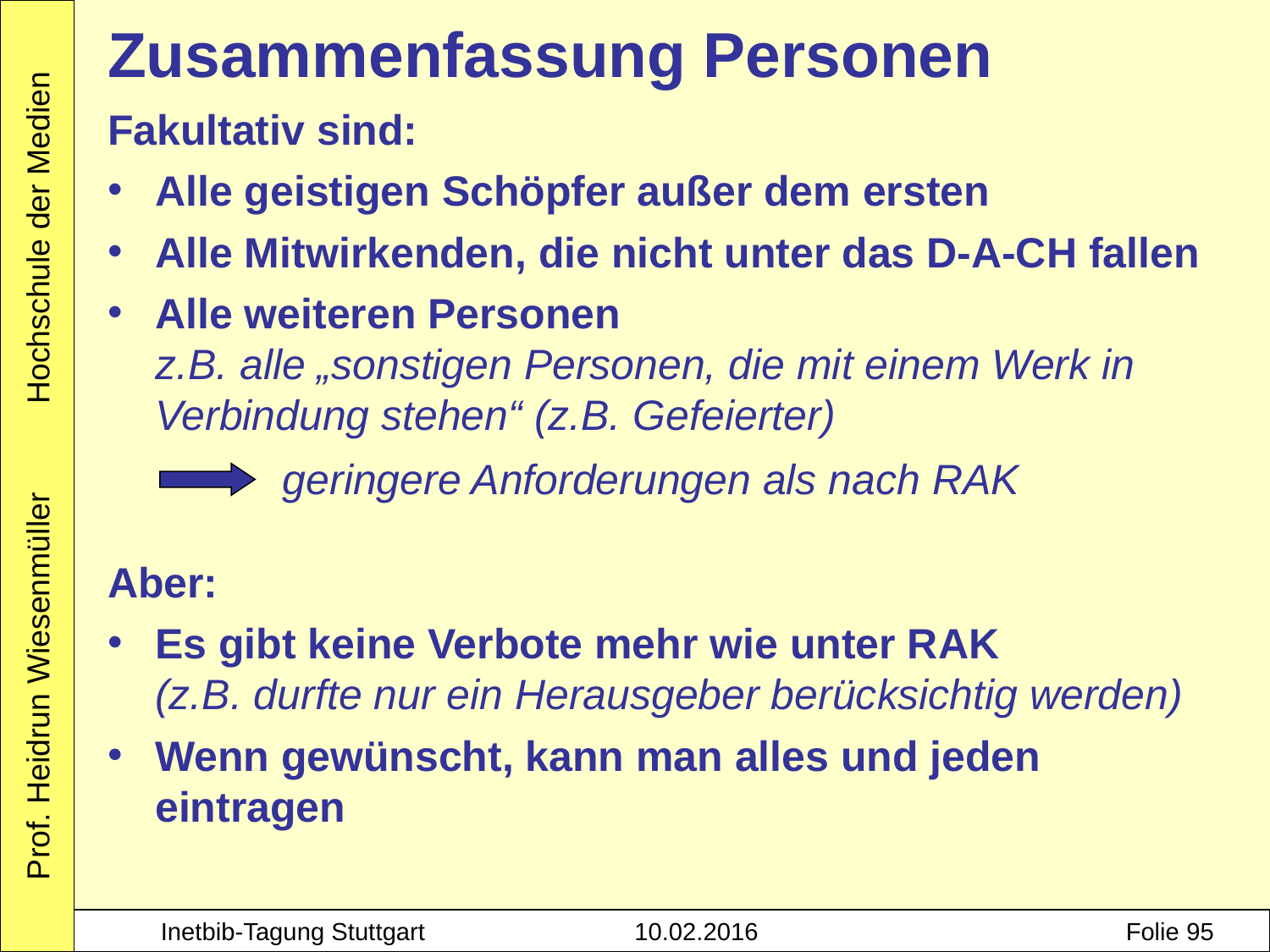

Zusammenfassung Personen
Fakultativ sind:
Alle geistigen Schöpfer außer dem ersten
Alle Mitwirkenden, die nicht unter das D-A-CH fallen
Alle weiteren Personen
z.B. alle „sonstigen Personen, die mit einem Werk in Verbindung stehen“ (z.B. Gefeierter)
Aber:
Es gibt keine Verbote mehr wie unter RAK
(z.B. durfte nur ein Herausgeber berücksichtig werden)
Wenn gewünscht, kann man alles und jeden eintragen
		geringere Anforderungen als nach RAK